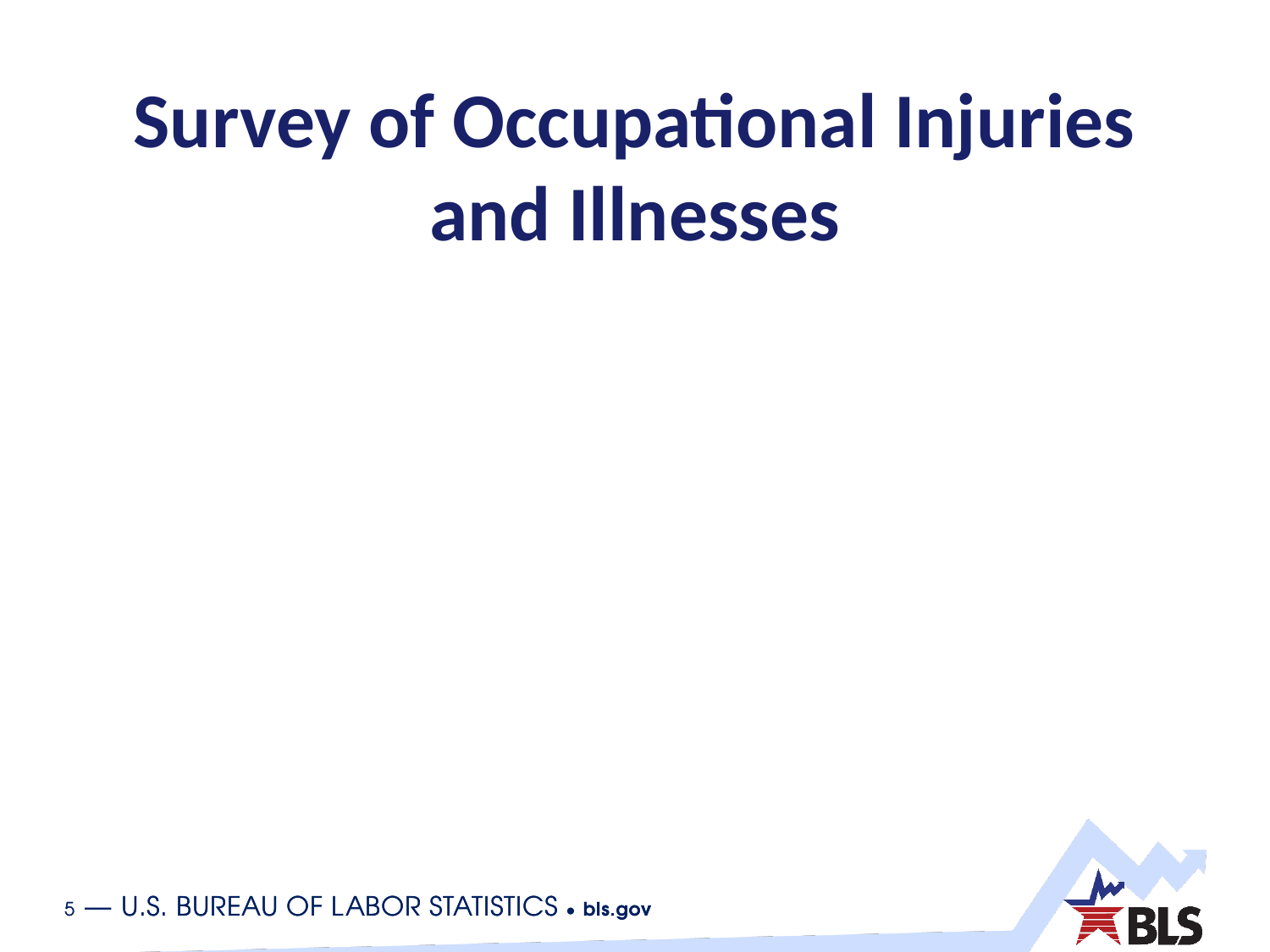

# Survey of Occupational Injuries and Illnesses